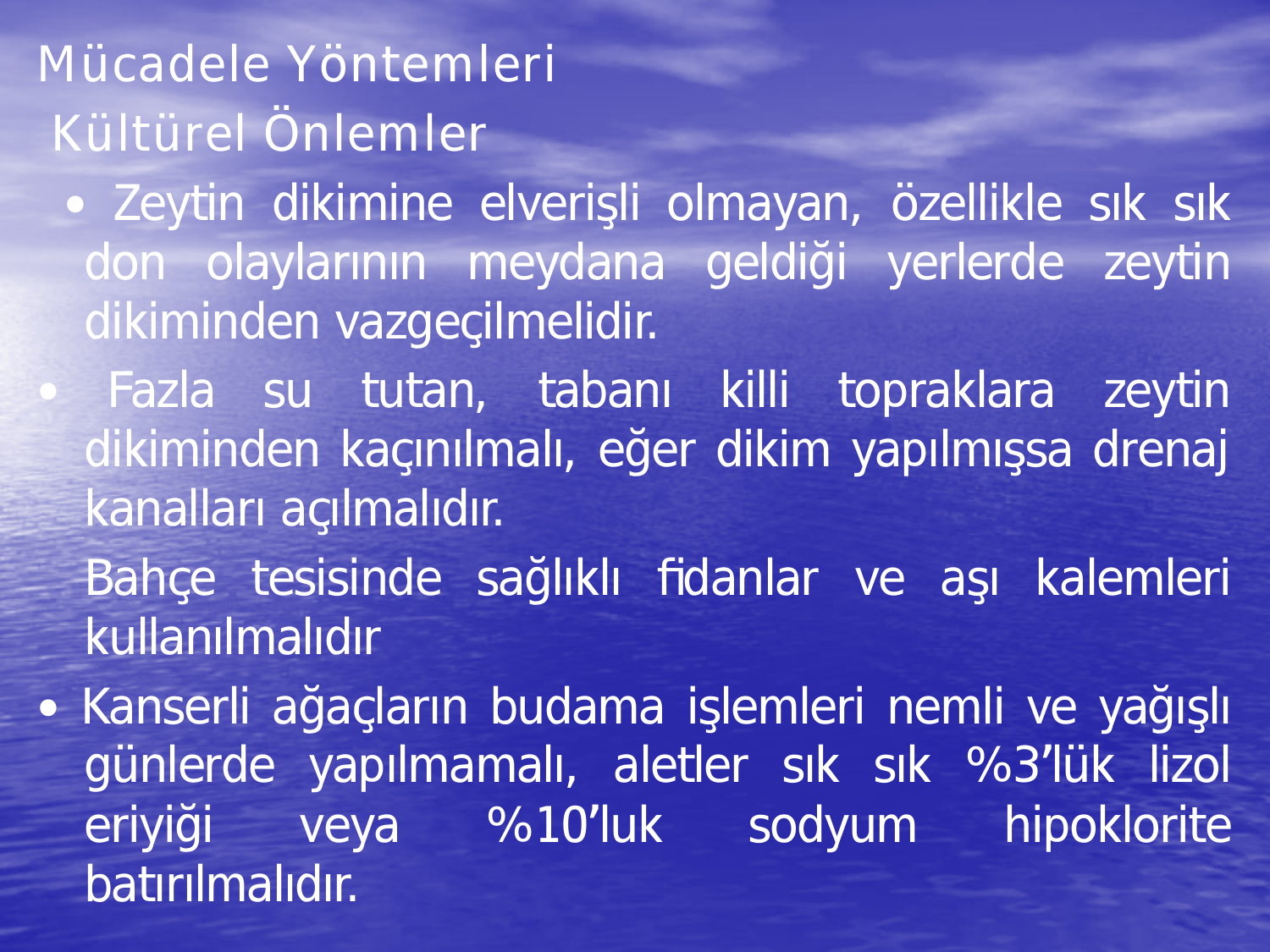

Mücadele Yöntemleri
 Kültürel Önlemler
 • Zeytin dikimine elverişli olmayan, özellikle sık sık don olaylarının meydana geldiği yerlerde zeytin dikiminden vazgeçilmelidir.
• Fazla su tutan, tabanı killi topraklara zeytin dikiminden kaçınılmalı, eğer dikim yapılmışsa drenaj kanalları açılmalıdır.
	Bahçe tesisinde sağlıklı fidanlar ve aşı kalemleri kullanılmalıdır
• Kanserli ağaçların budama işlemleri nemli ve yağışlı günlerde yapılmamalı, aletler sık sık %3’lük lizol eriyiği veya %10’luk sodyum hipoklorite batırılmalıdır.